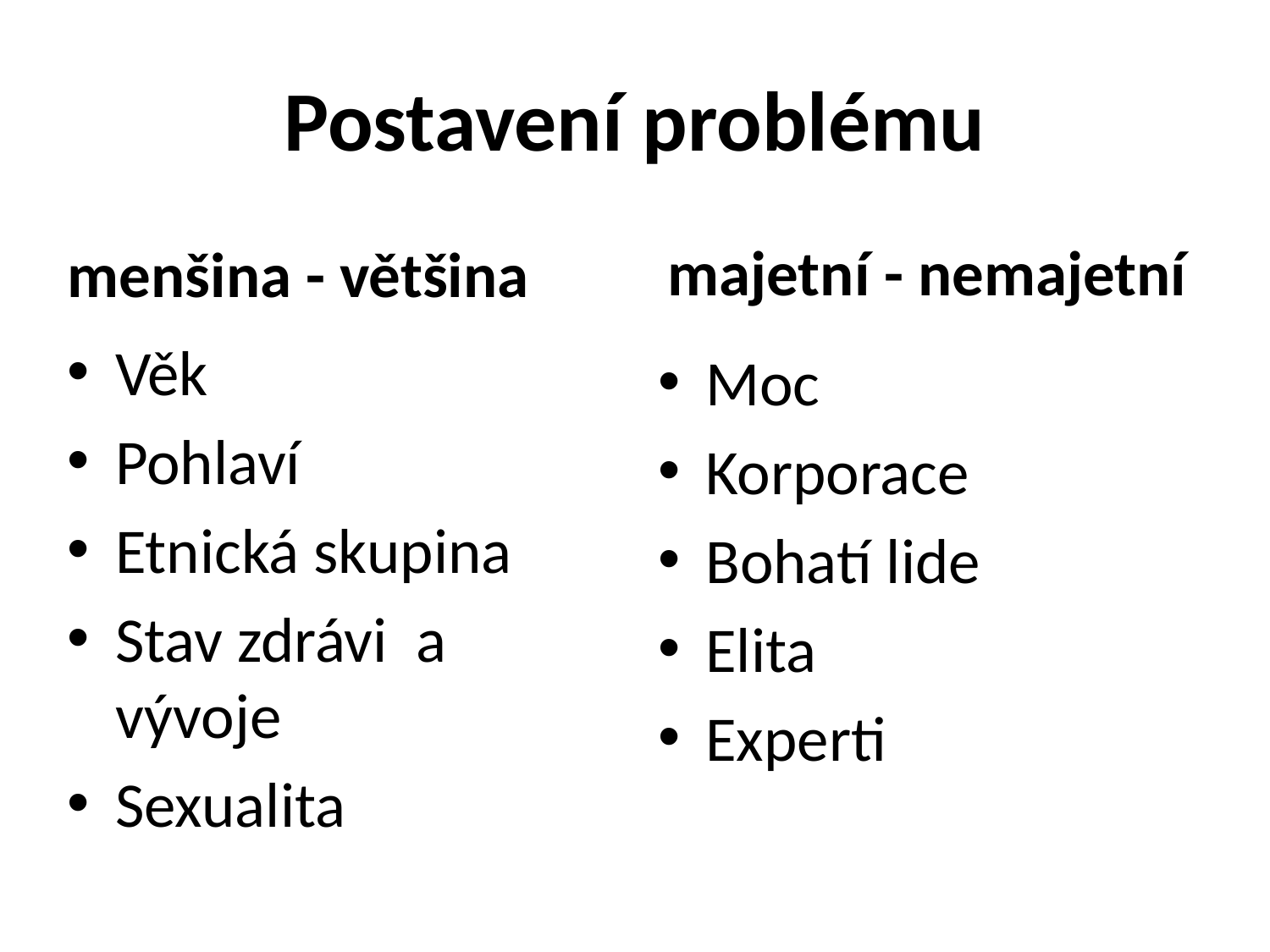

# Postavení problému
majetní - nemajetní
menšina - většina

Věk
Pohlaví
Etnická skupina
Stav zdrávi  a vývoje
Sexualita

Moc
Korporace
Bohatí lide
Elita
Experti